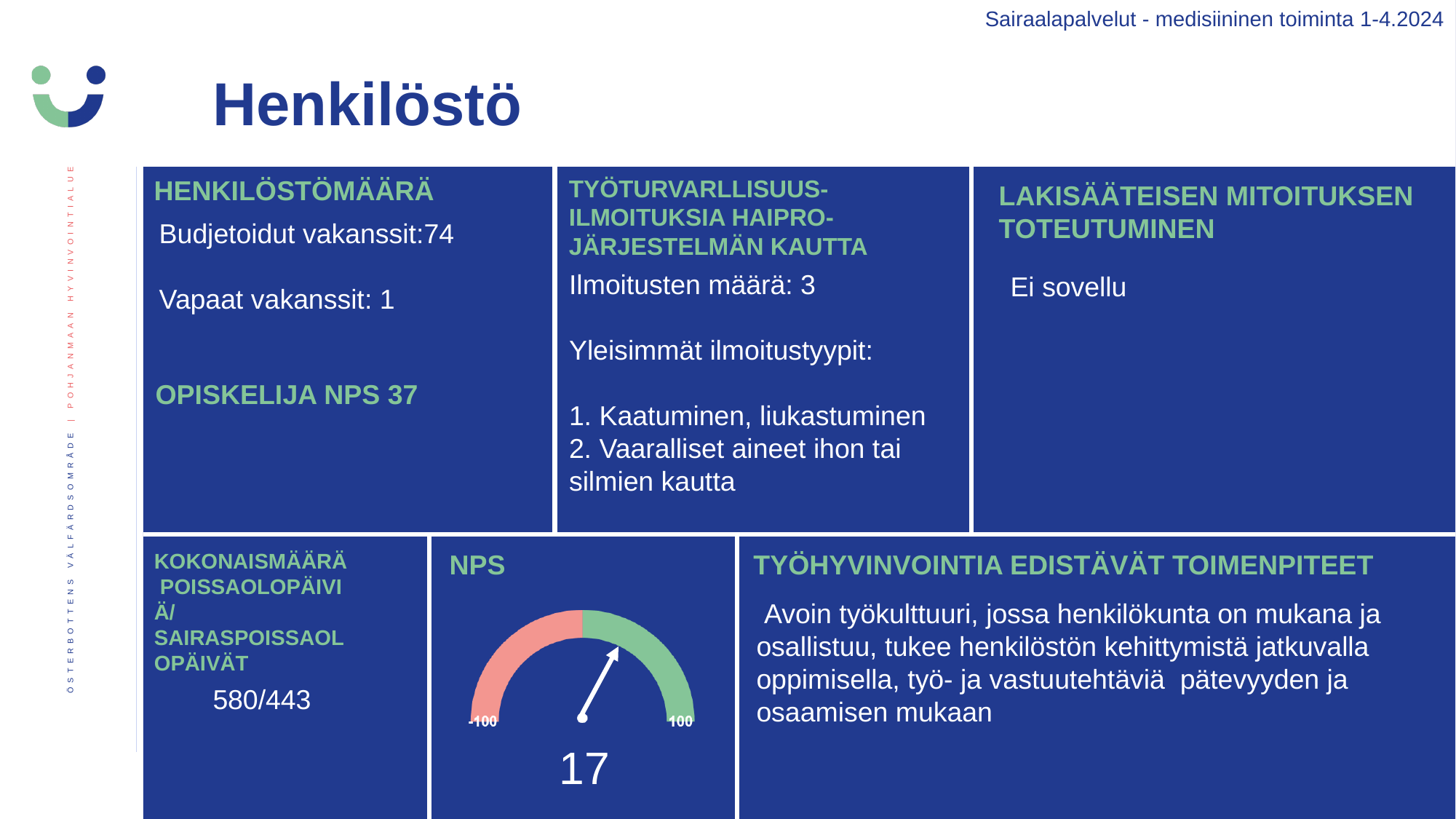

Sairaalapalvelut - medisiininen toiminta 1-4.2024
Henkilöstö
HENKILÖSTÖMÄÄRÄ
TYÖTURVARLLISUUS- ILMOITUKSIA HAIPRO-JÄRJESTELMÄN KAUTTA
LAKISÄÄTEISEN MITOITUKSEN TOTEUTUMINEN
Budjetoidut vakanssit:74

Vapaat vakanssit​: 1

Va
​
Ilmoitusten määrä: 3

Yleisimmät ilmoitustyypit:

1. Kaatuminen, liukastuminen
2. Vaaralliset aineet ihon tai silmien kautta

Ei sovellu
OPISKELIJA NPS 37

TYÖHYVINVOINTIA EDISTÄVÄT TOIMENPITEET
KOKONAISMÄÄRÄ POISSAOLOPÄIVIÄ/SAIRASPOISSAOLOPÄIVÄT

 Avoin työkulttuuri, jossa henkilökunta on mukana ja
osallistuu, tukee henkilöstön kehittymistä jatkuvalla
oppimisella, työ- ja vastuutehtäviä  pätevyyden ja
osaamisen mukaan

580/443
17